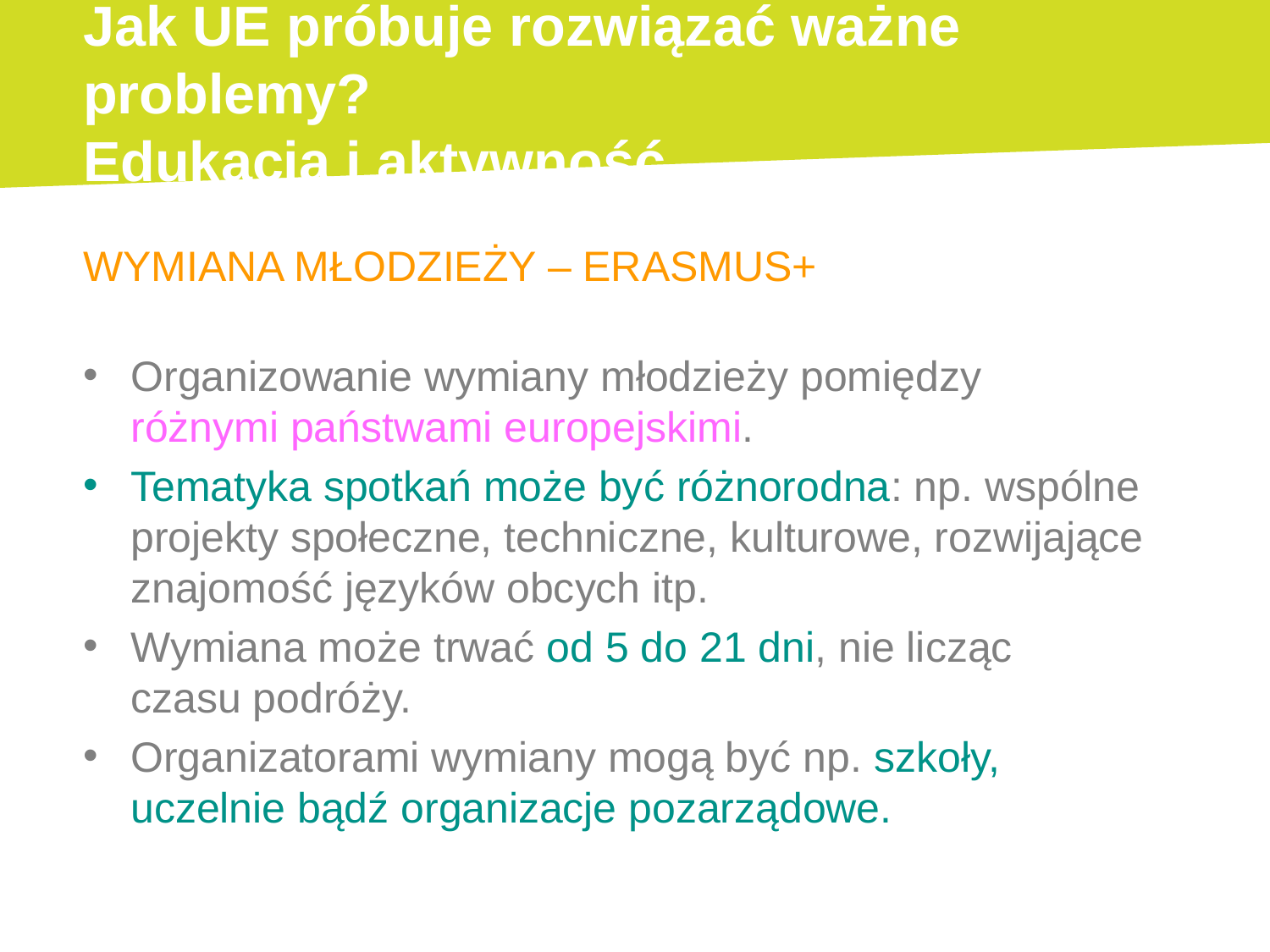

# Jak UE próbuje rozwiązać ważne problemy? Edukacja i aktywność.
WYMIANA MŁODZIEŻY – ERASMUS+
Organizowanie wymiany młodzieży pomiędzy
różnymi państwami europejskimi.
Tematyka spotkań może być różnorodna: np. wspólne projekty społeczne, techniczne, kulturowe, rozwijające znajomość języków obcych itp.
Wymiana może trwać od 5 do 21 dni, nie licząc
czasu podróży.
Organizatorami wymiany mogą być np. szkoły,
uczelnie bądź organizacje pozarządowe.